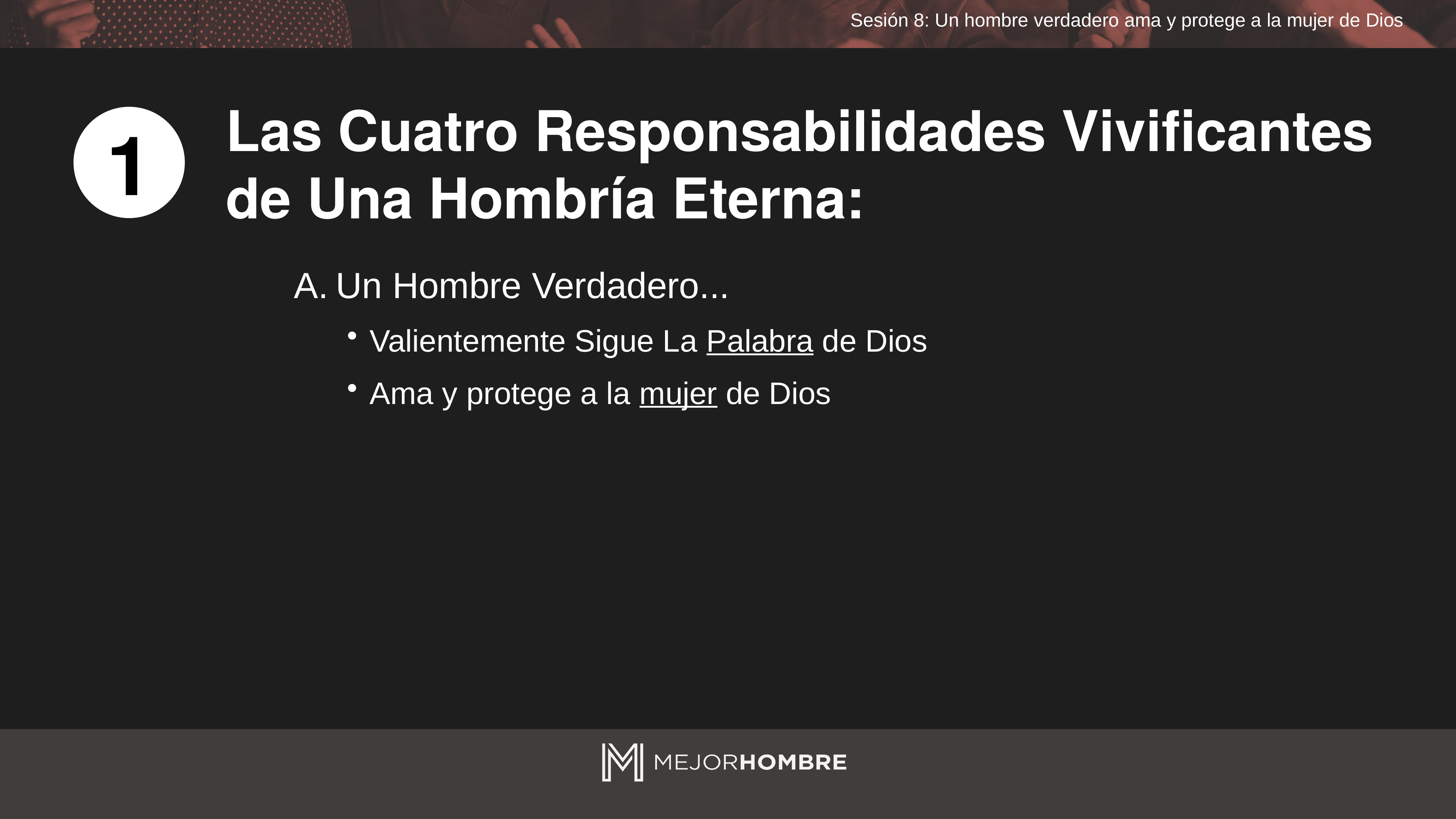

Las Cuatro Responsabilidades Vivificantes
de Una Hombría Eterna:
1
Un Hombre Verdadero...
Valientemente Sigue La Palabra de Dios
Ama y protege a la mujer de Dios